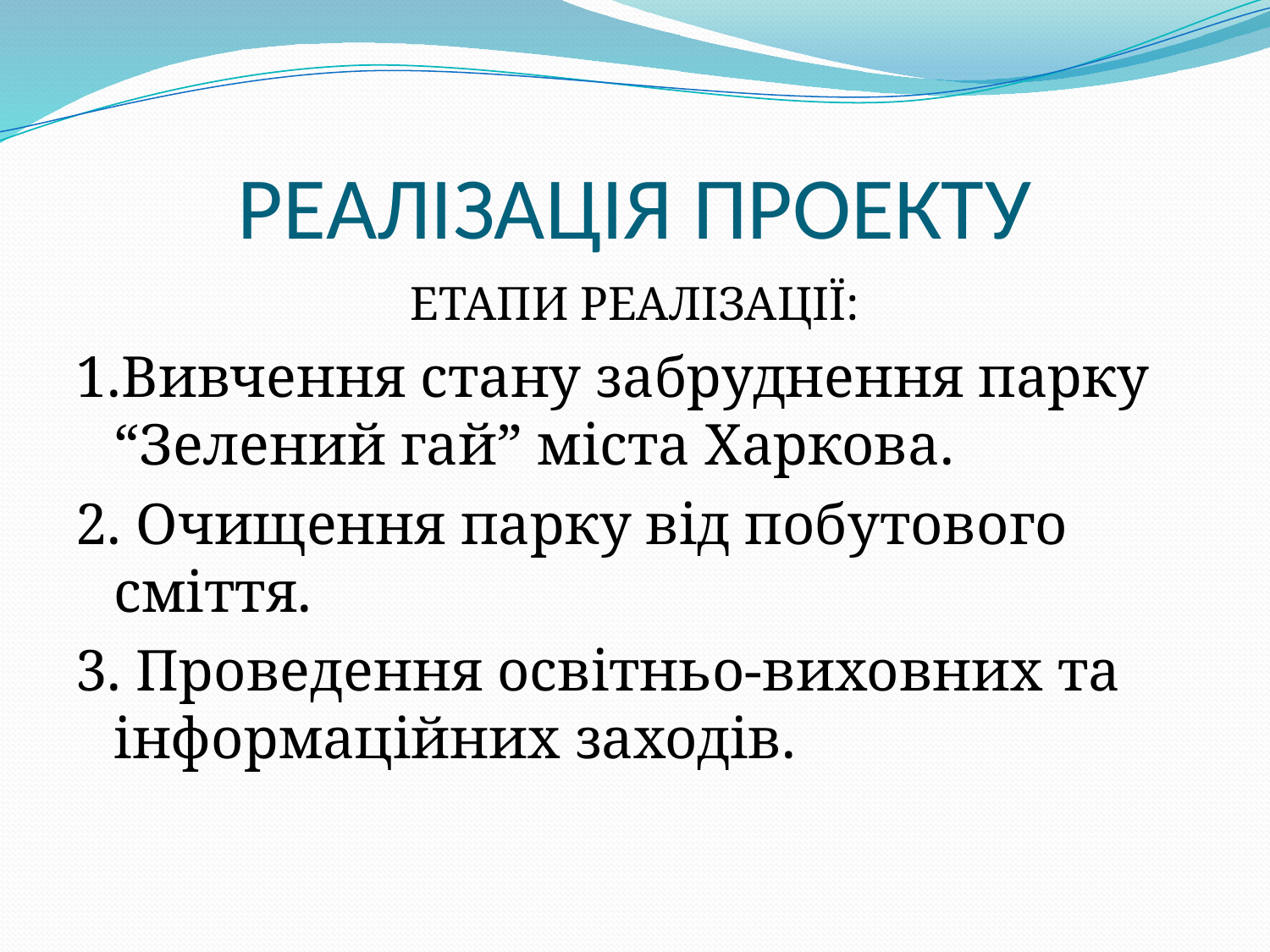

# РЕАЛІЗАЦІЯ ПРОЕКТУ
ЕТАПИ РЕАЛІЗАЦІЇ:
1.Вивчення стану забруднення парку “Зелений гай” міста Харкова.
2. Очищення парку від побутового сміття.
3. Проведення освітньо-виховних та інформаційних заходів.